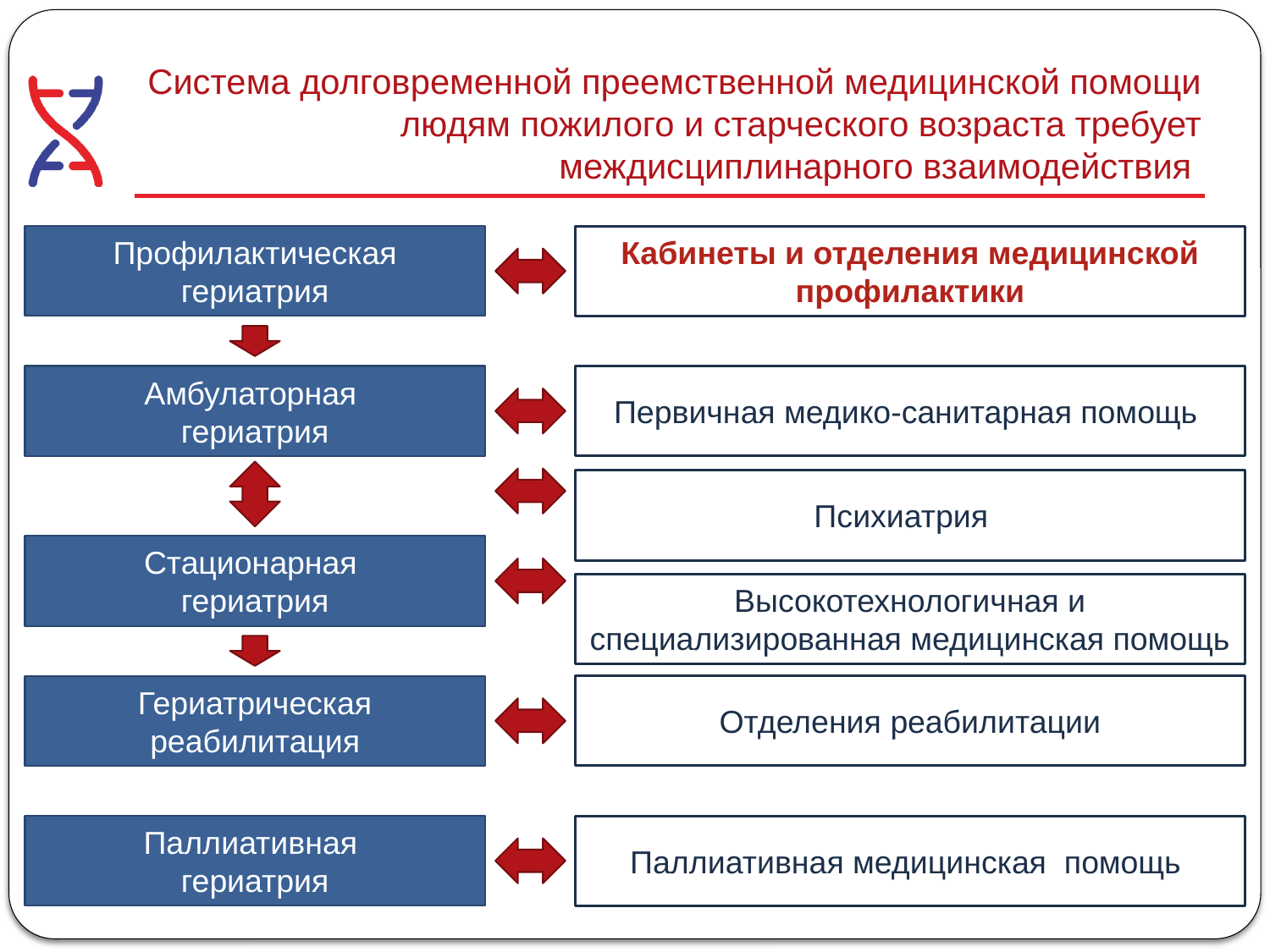

# Система долговременной преемственной медицинской помощи людям пожилого и старческого возраста требует междисциплинарного взаимодействия
Профилактическая гериатрия
Кабинеты и отделения медицинской профилактики

Амбулаторная
гериатрия
Первичная медико-санитарная помощь

Психиатрия
Стационарная
гериатрия

Высокотехнологичная и специализированная медицинская помощь

Гериатрическая реабилитация
Отделения реабилитации

Паллиативная
гериатрия
Паллиативная медицинская  помощь